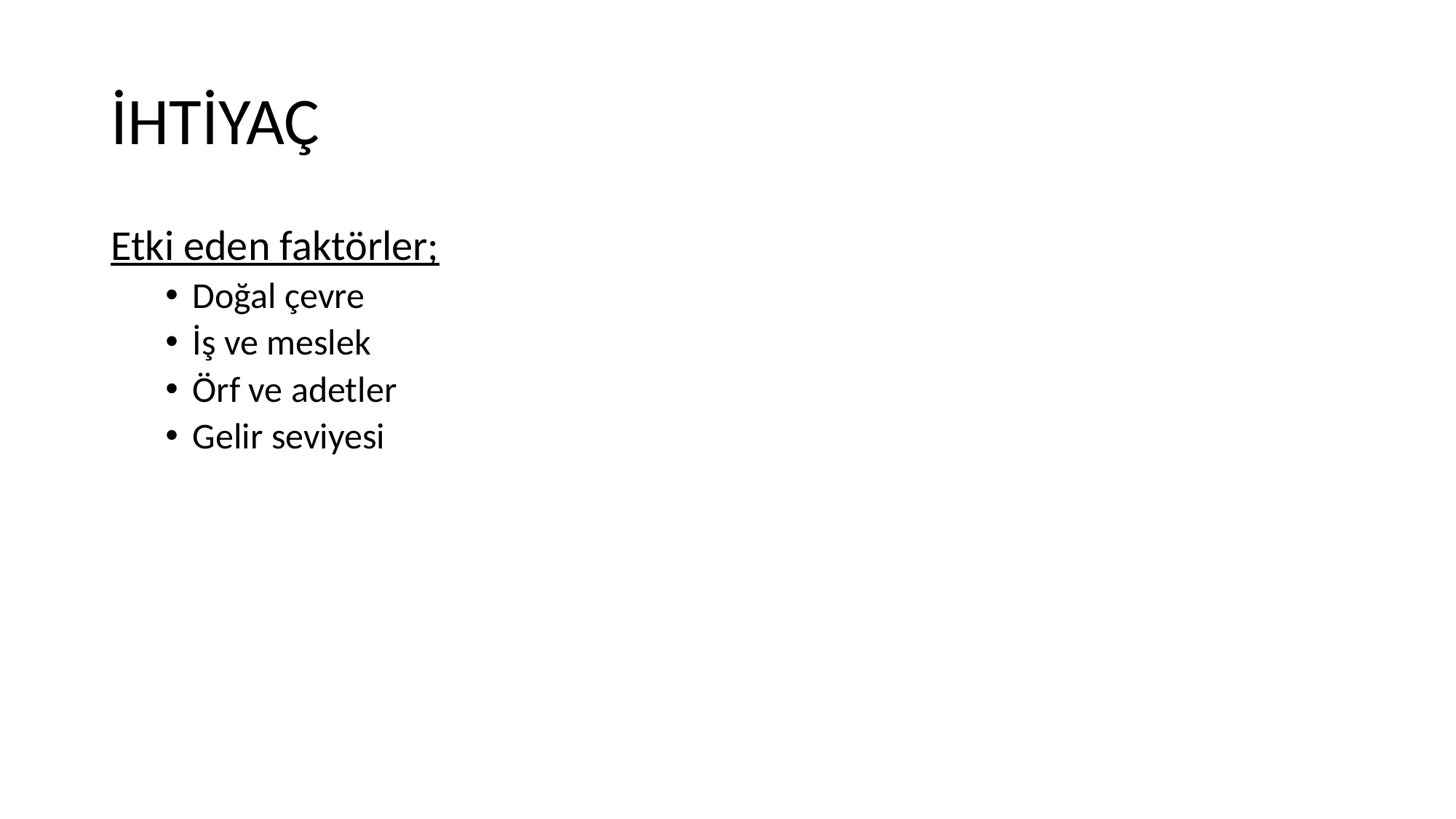

# İHTİYAÇ
Etki eden faktörler;
Doğal çevre
İş ve meslek
Örf ve adetler
Gelir seviyesi